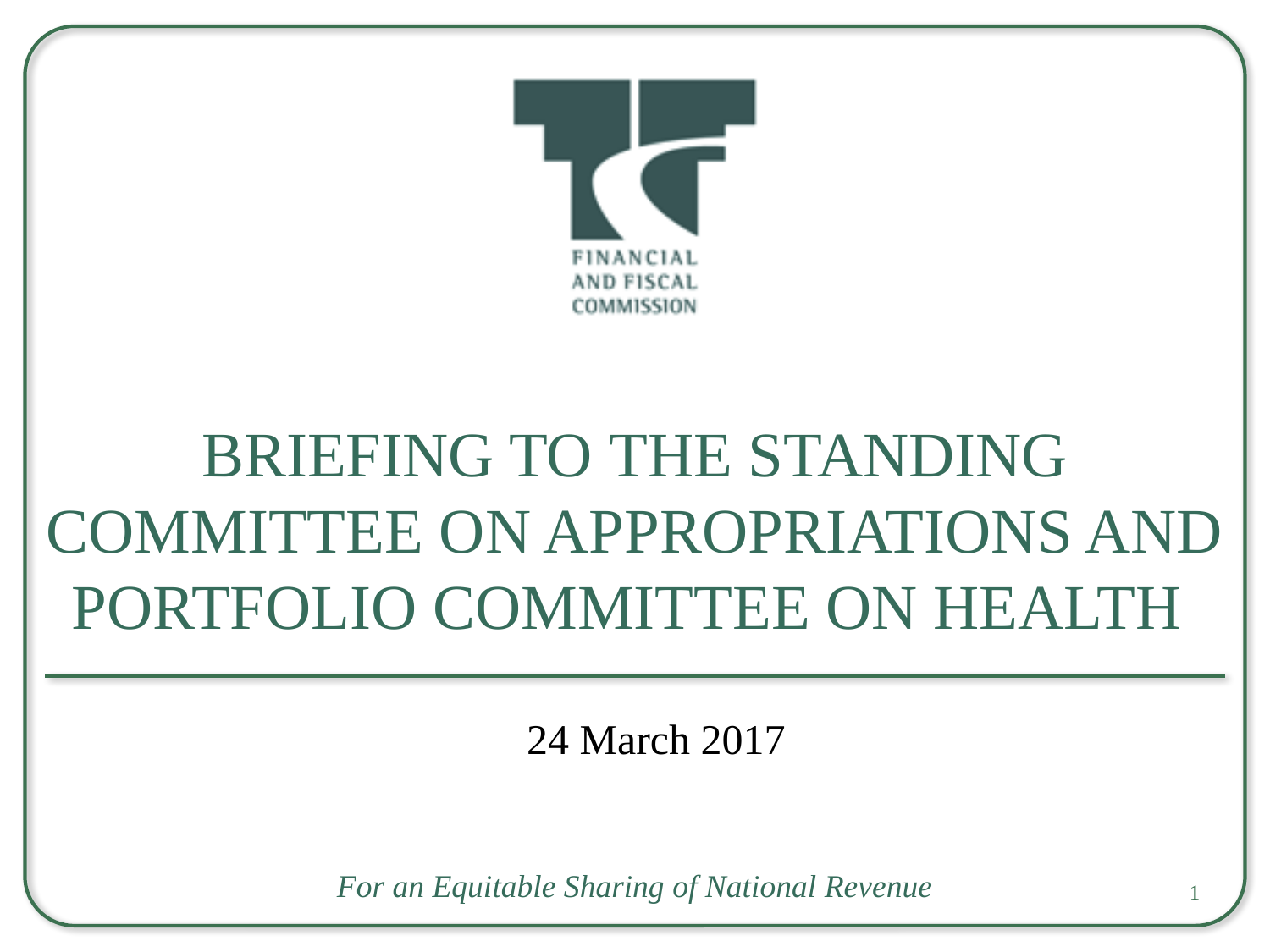

# Briefing to The standing committee on appropriations and Portfolio Committee on Health
24 March 2017
For an Equitable Sharing of National Revenue
1